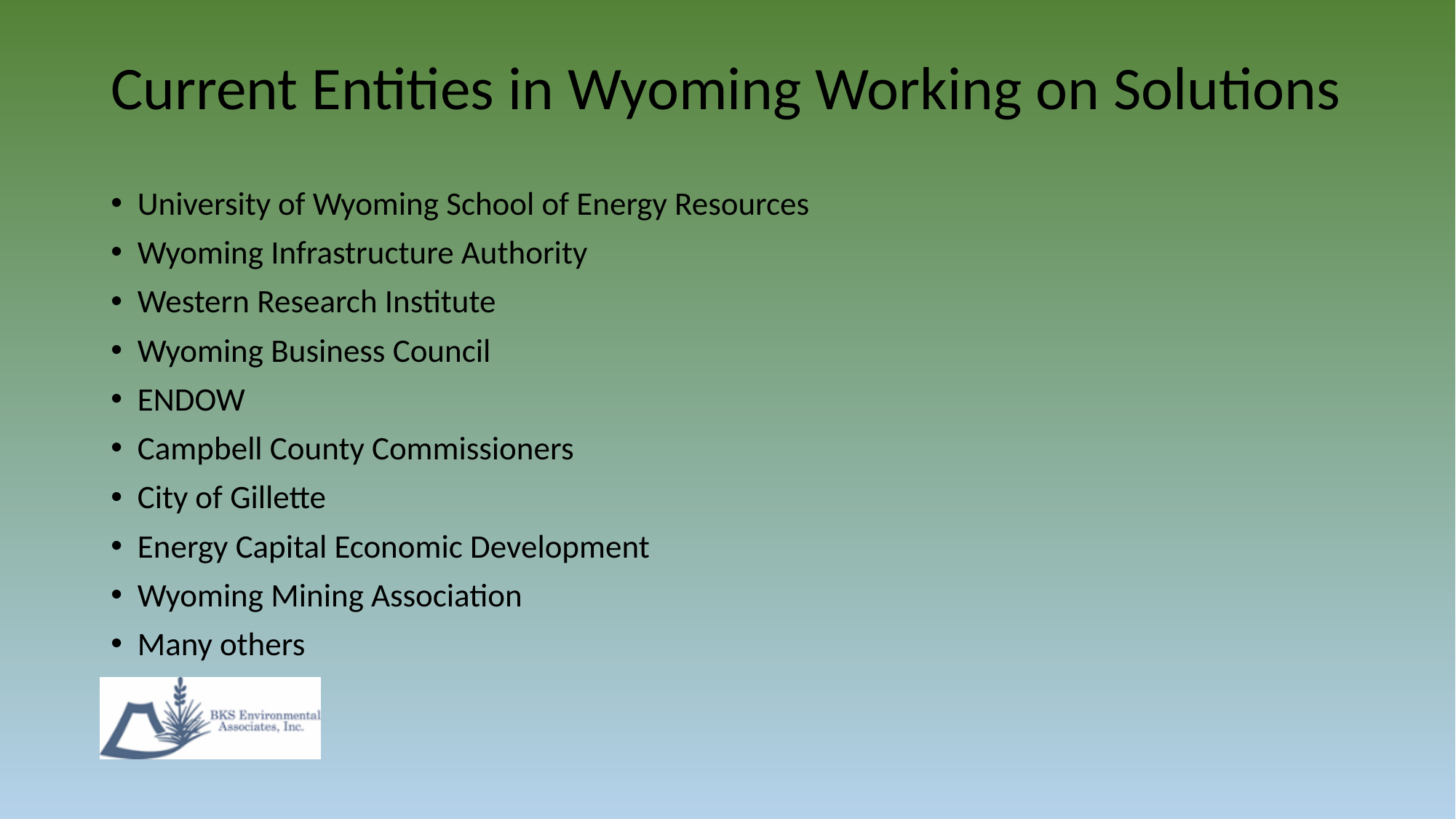

# Current Entities in Wyoming Working on Solutions
University of Wyoming School of Energy Resources
Wyoming Infrastructure Authority
Western Research Institute
Wyoming Business Council
ENDOW
Campbell County Commissioners
City of Gillette
Energy Capital Economic Development
Wyoming Mining Association
Many others